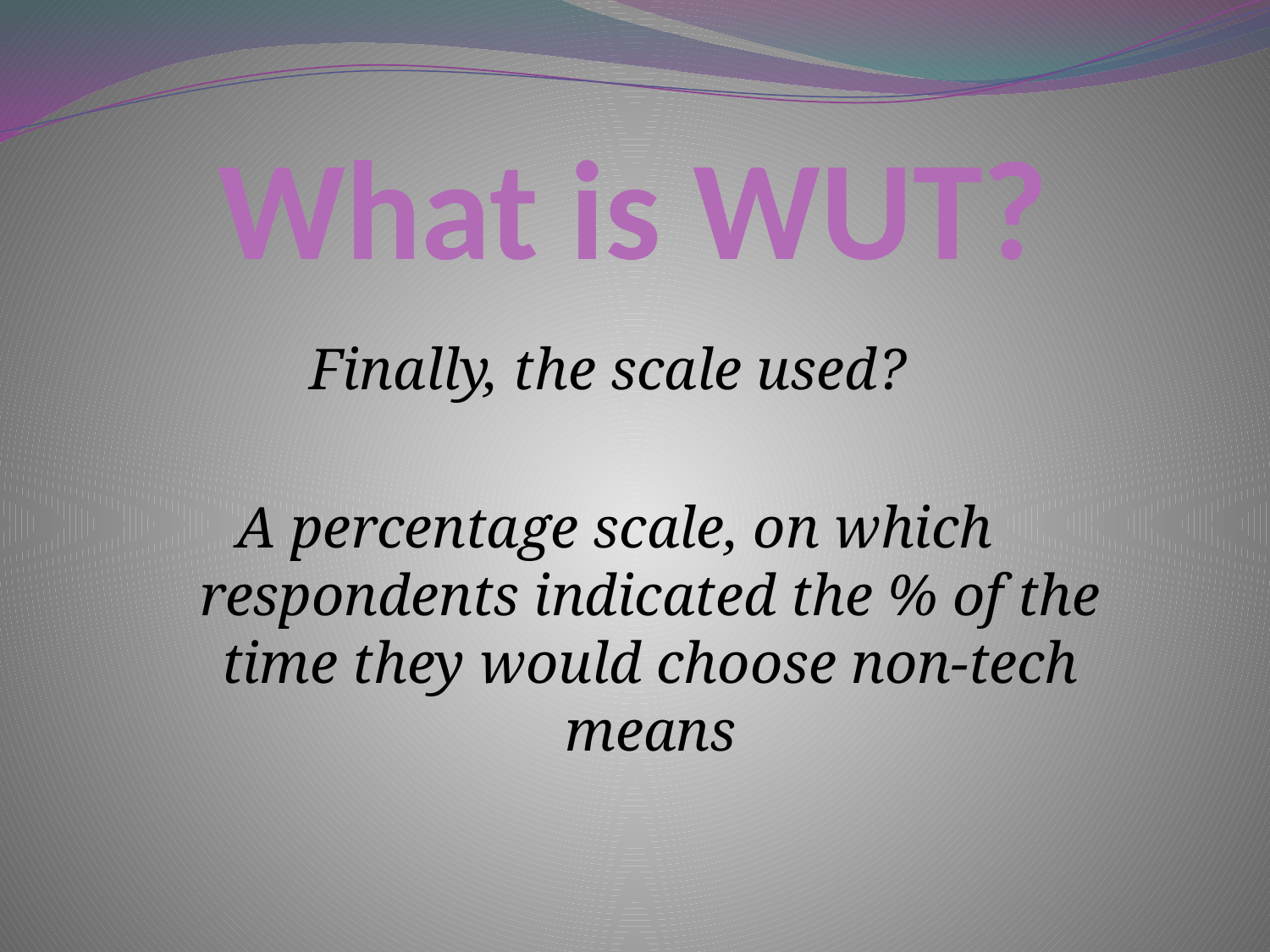

# What is WUT?
Finally, the scale used?

A percentage scale, on which respondents indicated the % of the time they would choose non-tech means